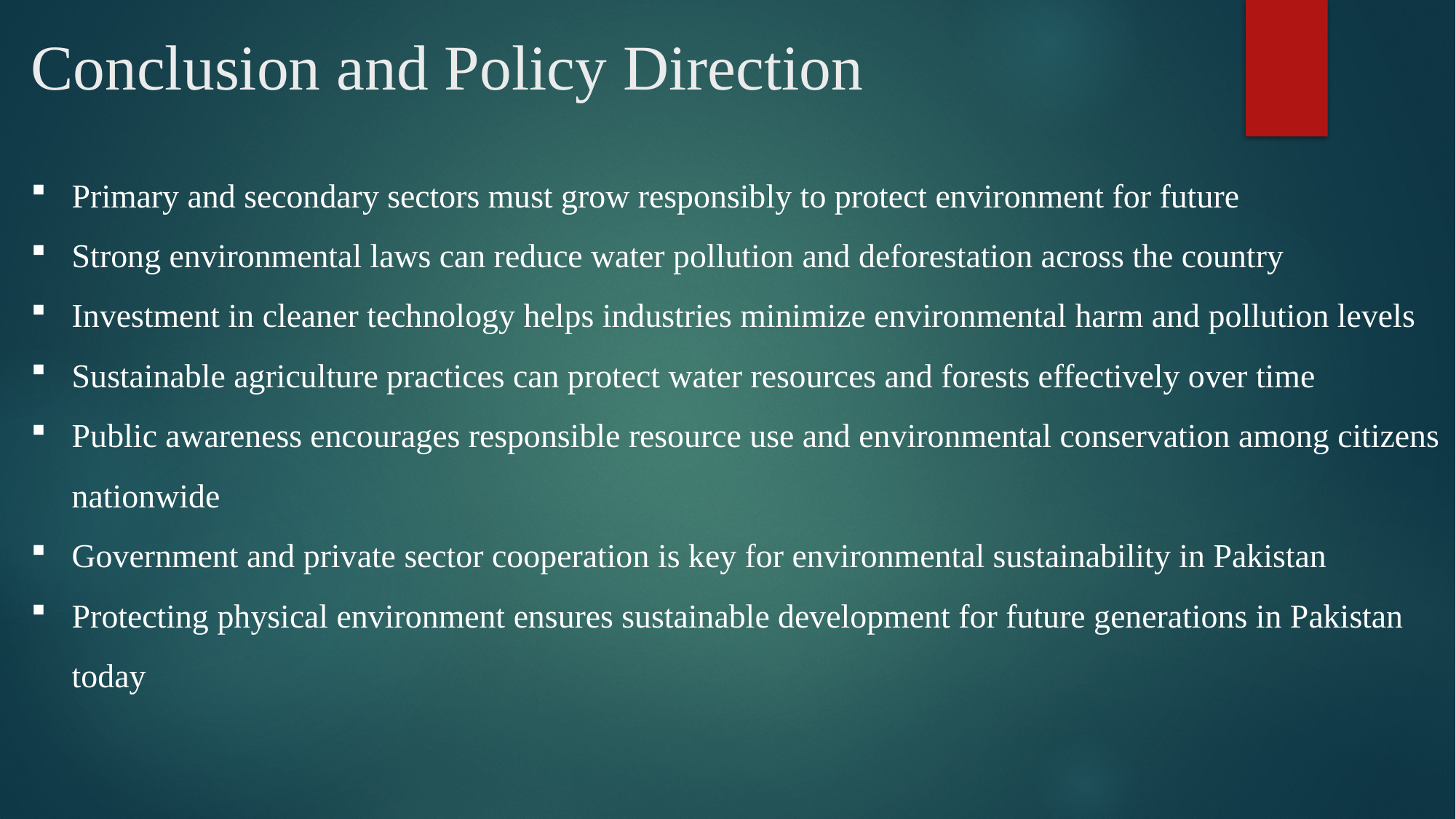

# Conclusion and Policy Direction
Primary and secondary sectors must grow responsibly to protect environment for future
Strong environmental laws can reduce water pollution and deforestation across the country
Investment in cleaner technology helps industries minimize environmental harm and pollution levels
Sustainable agriculture practices can protect water resources and forests effectively over time
Public awareness encourages responsible resource use and environmental conservation among citizens nationwide
Government and private sector cooperation is key for environmental sustainability in Pakistan
Protecting physical environment ensures sustainable development for future generations in Pakistan today